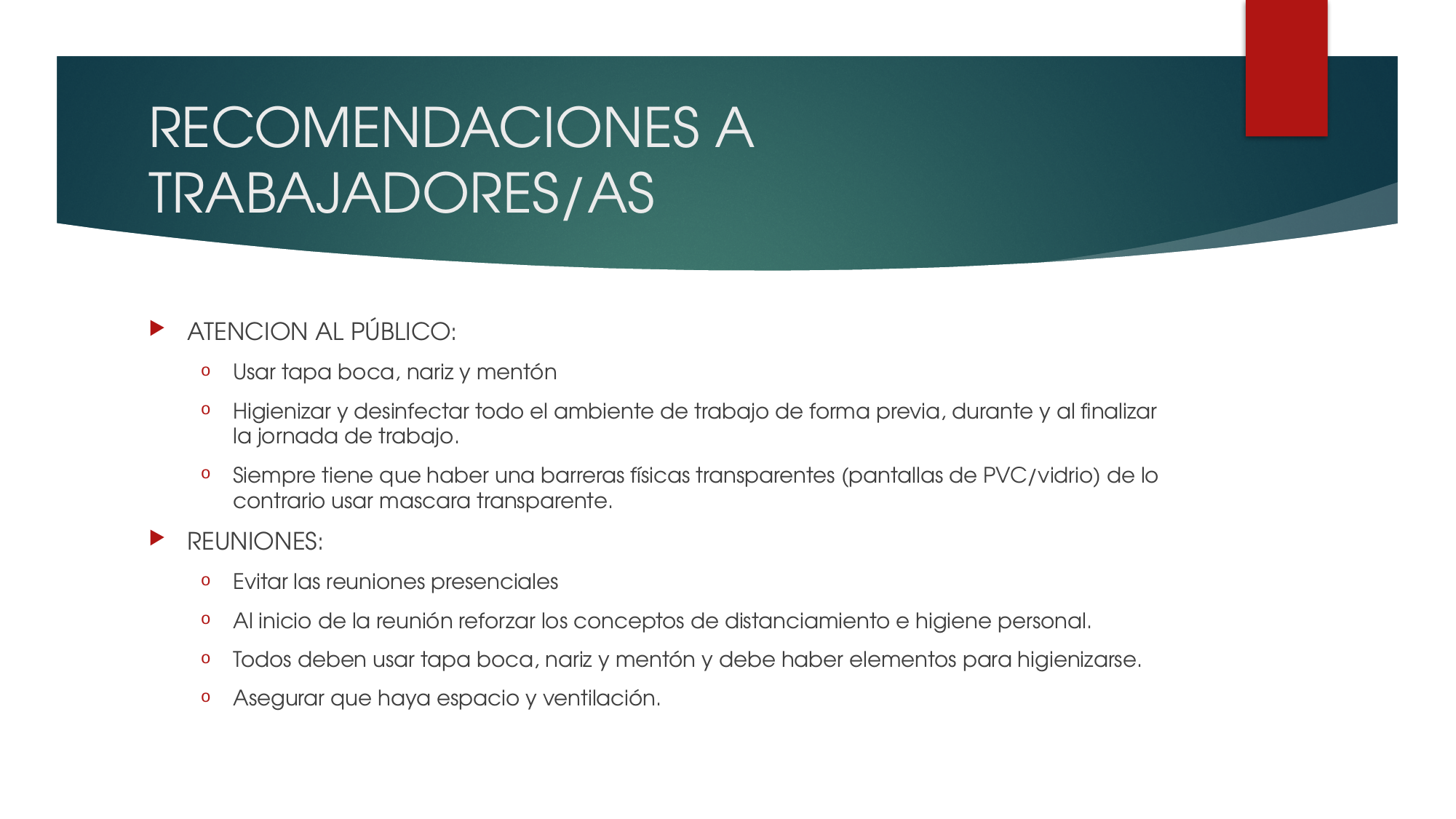

# RECOMENDACIONES A TRABAJADORES/AS
ATENCION AL PÚBLICO:
Usar tapa boca, nariz y mentón
Higienizar y desinfectar todo el ambiente de trabajo de forma previa, durante y al finalizar la jornada de trabajo.
Siempre tiene que haber una barreras físicas transparentes (pantallas de PVC/vidrio) de lo contrario usar mascara transparente.
REUNIONES:
Evitar las reuniones presenciales
Al inicio de la reunión reforzar los conceptos de distanciamiento e higiene personal.
Todos deben usar tapa boca, nariz y mentón y debe haber elementos para higienizarse.
Asegurar que haya espacio y ventilación.